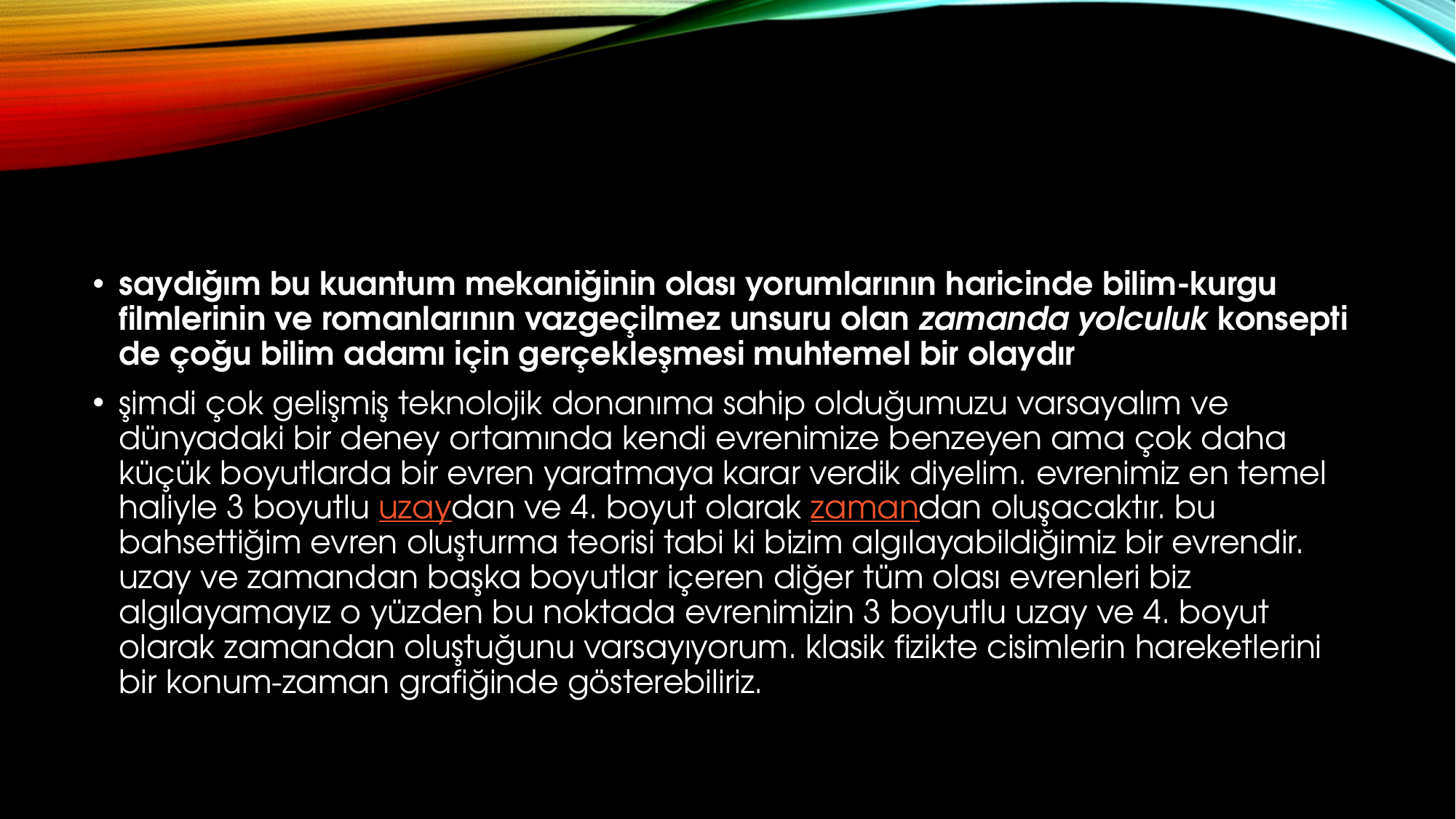

#
saydığım bu kuantum mekaniğinin olası yorumlarının haricinde bilim-kurgu filmlerinin ve romanlarının vazgeçilmez unsuru olan zamanda yolculuk konsepti de çoğu bilim adamı için gerçekleşmesi muhtemel bir olaydır
şimdi çok gelişmiş teknolojik donanıma sahip olduğumuzu varsayalım ve dünyadaki bir deney ortamında kendi evrenimize benzeyen ama çok daha küçük boyutlarda bir evren yaratmaya karar verdik diyelim. evrenimiz en temel haliyle 3 boyutlu uzaydan ve 4. boyut olarak zamandan oluşacaktır. bu bahsettiğim evren oluşturma teorisi tabi ki bizim algılayabildiğimiz bir evrendir. uzay ve zamandan başka boyutlar içeren diğer tüm olası evrenleri biz algılayamayız o yüzden bu noktada evrenimizin 3 boyutlu uzay ve 4. boyut olarak zamandan oluştuğunu varsayıyorum. klasik fizikte cisimlerin hareketlerini bir konum-zaman grafiğinde gösterebiliriz.